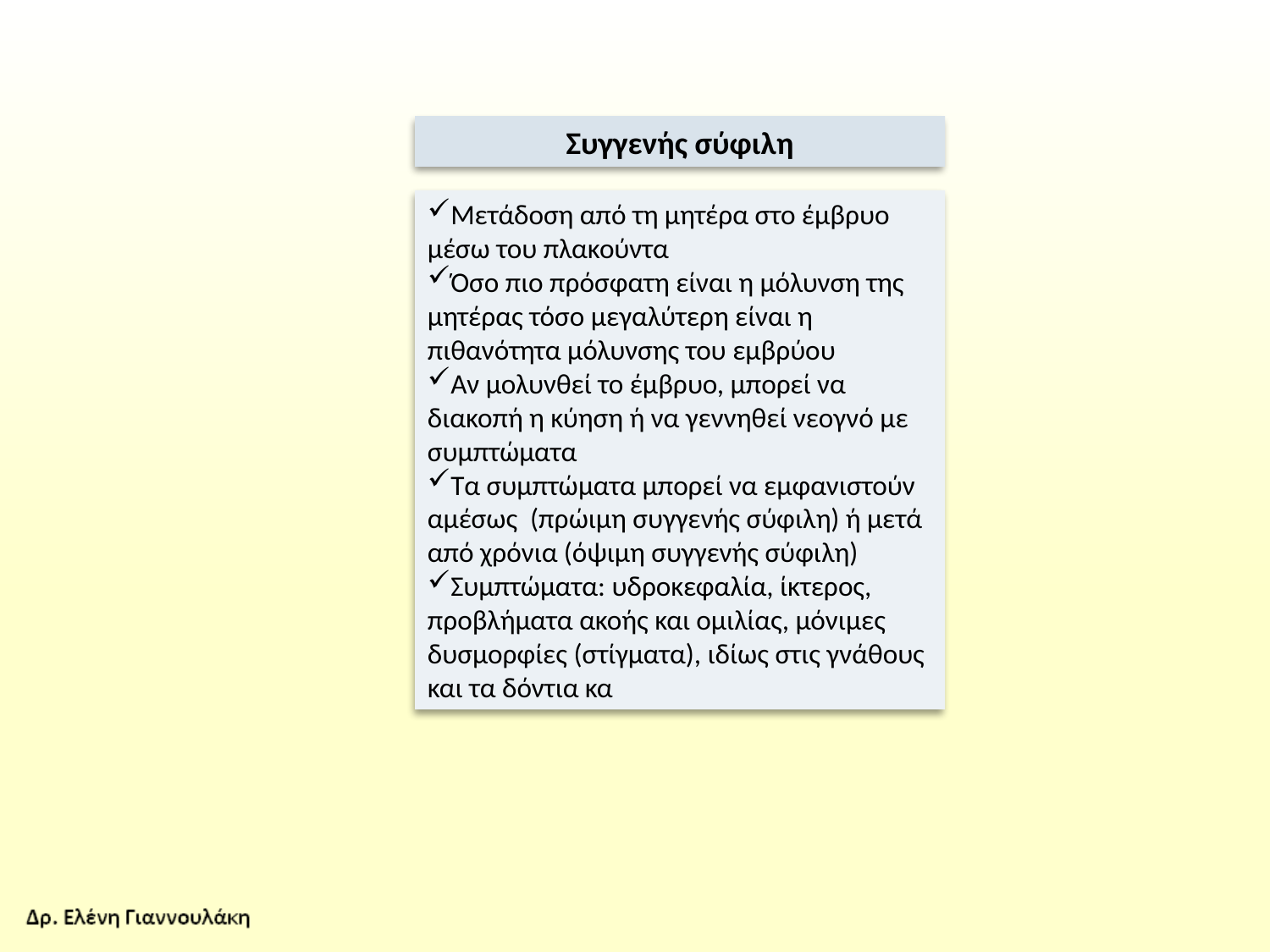

Συγγενής σύφιλη
Μετάδοση από τη μητέρα στο έμβρυο μέσω του πλακούντα
Όσο πιο πρόσφατη είναι η μόλυνση της μητέρας τόσο μεγαλύτερη είναι η πιθανότητα μόλυνσης του εμβρύου
Αν μολυνθεί το έμβρυο, μπορεί να διακοπή η κύηση ή να γεννηθεί νεογνό με συμπτώματα
Τα συμπτώματα μπορεί να εμφανιστούν αμέσως  (πρώιμη συγγενής σύφιλη) ή μετά από χρόνια (όψιμη συγγενής σύφιλη)
Συμπτώματα: υδροκεφαλία, ίκτερος, προβλήματα ακοής και ομιλίας, μόνιμες δυσμορφίες (στίγματα), ιδίως στις γνάθους και τα δόντια κα